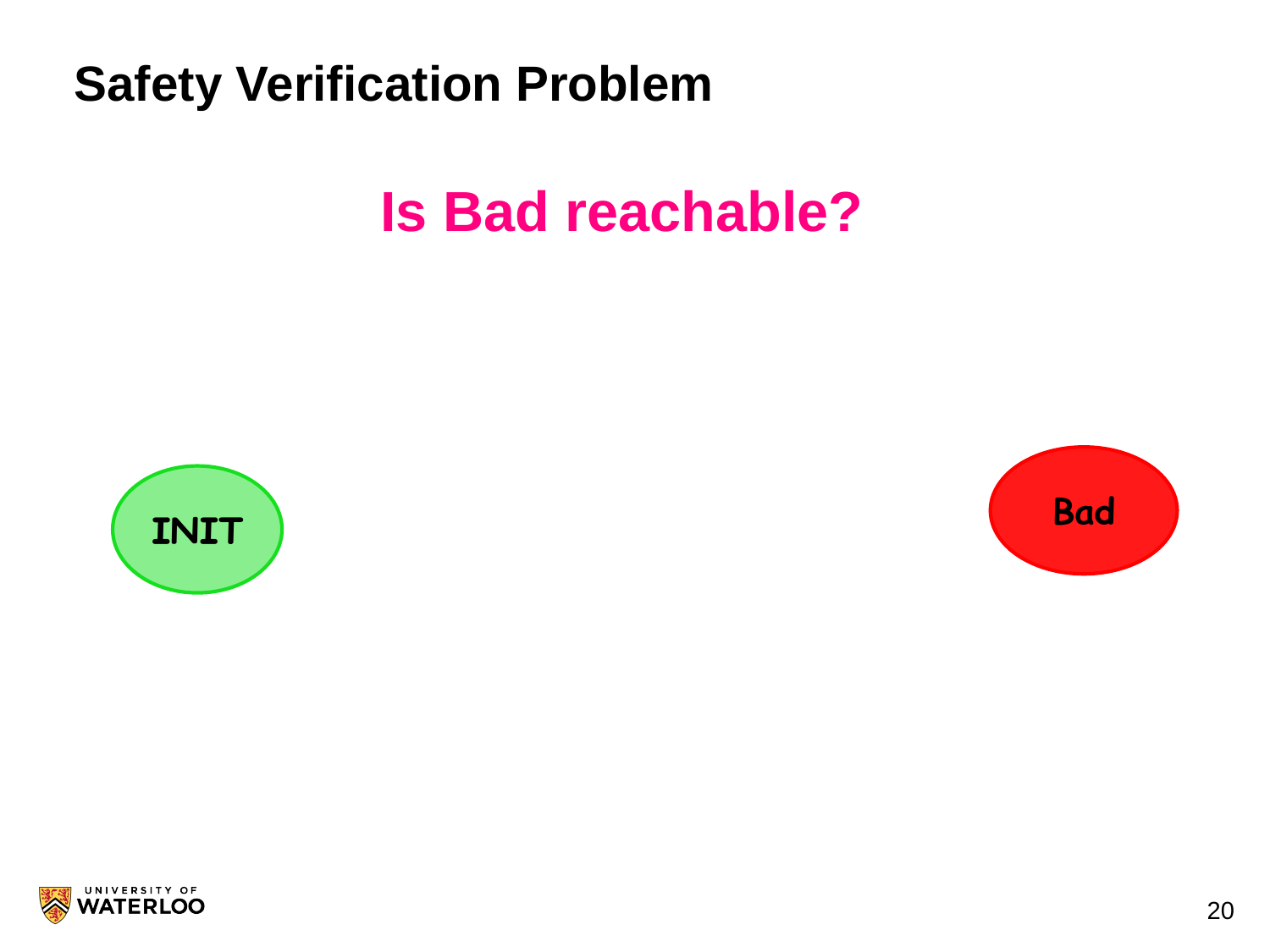

# Safety Verification Problem
Is Bad reachable?
Bad
INIT